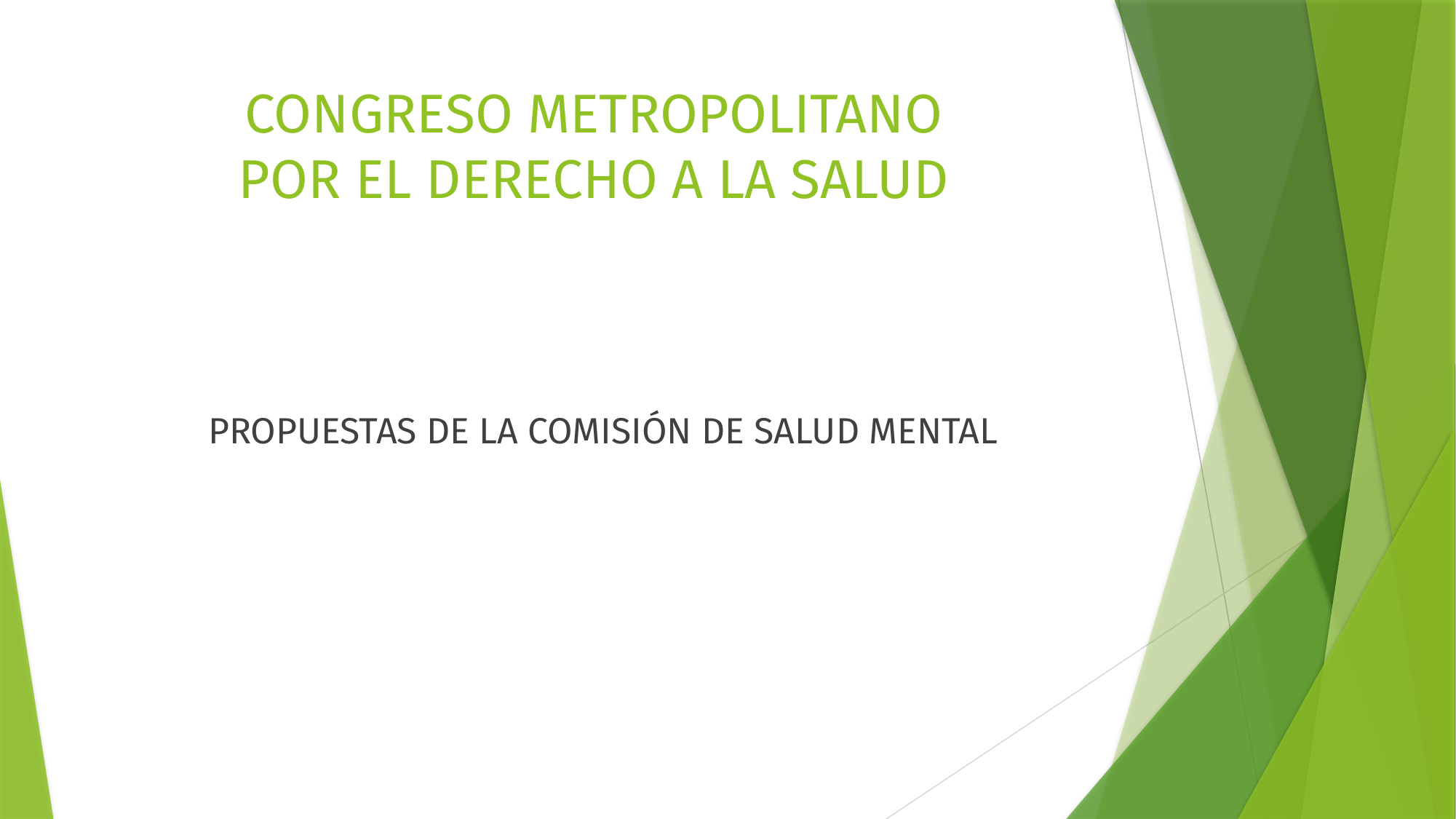

# CONGRESO METROPOLITANO POR EL DERECHO A LA SALUD

                PROPUESTAS DE LA COMISIÓN DE SALUD MENTAL